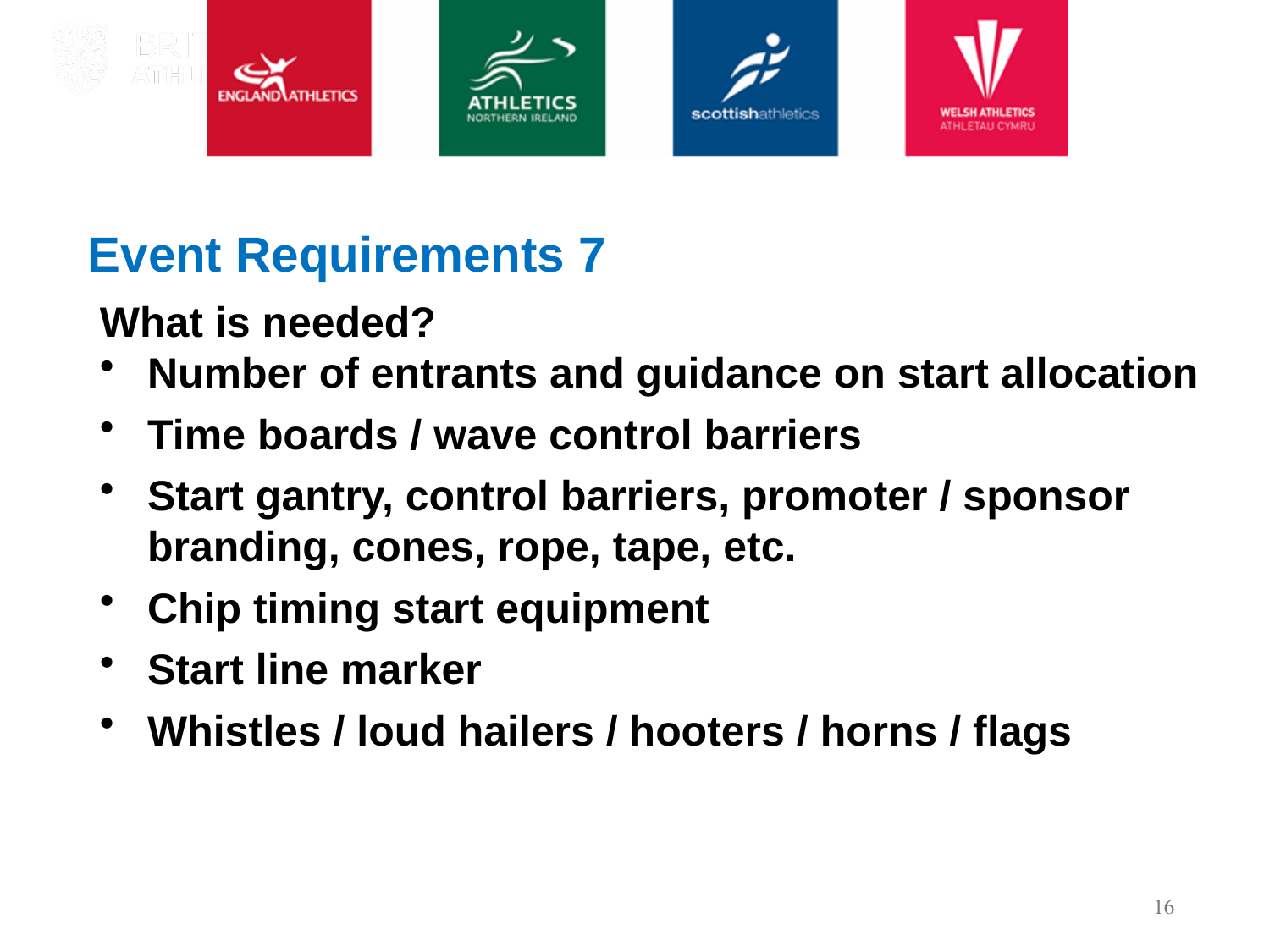

Event Requirements 7
What is needed?
Number of entrants and guidance on start allocation
Time boards / wave control barriers
Start gantry, control barriers, promoter / sponsor branding, cones, rope, tape, etc.
Chip timing start equipment
Start line marker
Whistles / loud hailers / hooters / horns / flags
16